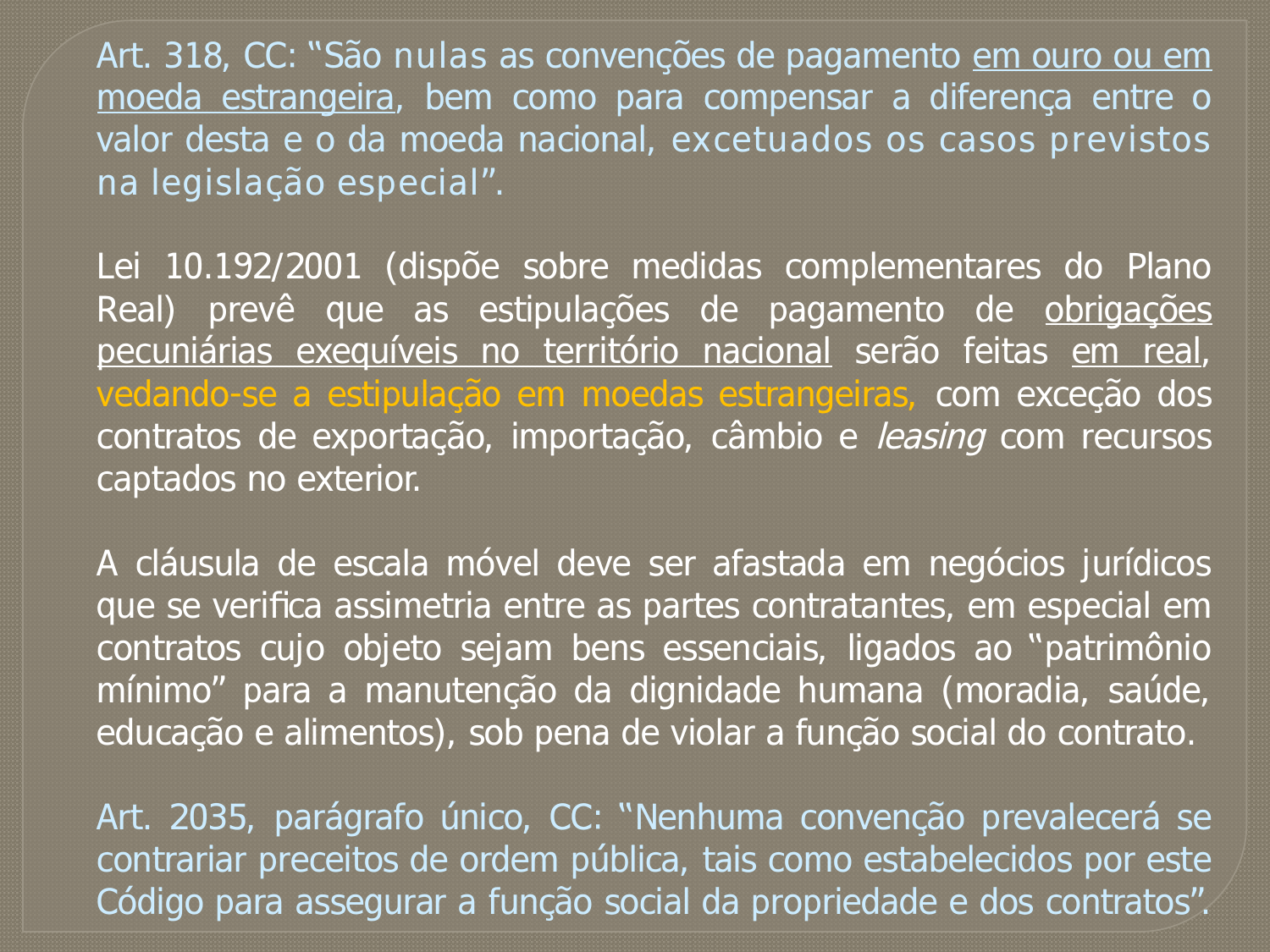

Art. 318, CC: “São nulas as convenções de pagamento em ouro ou em moeda estrangeira, bem como para compensar a diferença entre o valor desta e o da moeda nacional, excetuados os casos previstos na legislação especial”.

Lei 10.192/2001 (dispõe sobre medidas complementares do Plano Real) prevê que as estipulações de pagamento de obrigações pecuniárias exequíveis no território nacional serão feitas em real, vedando-se a estipulação em moedas estrangeiras, com exceção dos contratos de exportação, importação, câmbio e leasing com recursos captados no exterior.

A cláusula de escala móvel deve ser afastada em negócios jurídicos que se verifica assimetria entre as partes contratantes, em especial em contratos cujo objeto sejam bens essenciais, ligados ao “patrimônio mínimo” para a manutenção da dignidade humana (moradia, saúde, educação e alimentos), sob pena de violar a função social do contrato.

Art. 2035, parágrafo único, CC: “Nenhuma convenção prevalecerá se contrariar preceitos de ordem pública, tais como estabelecidos por este Código para assegurar a função social da propriedade e dos contratos”.